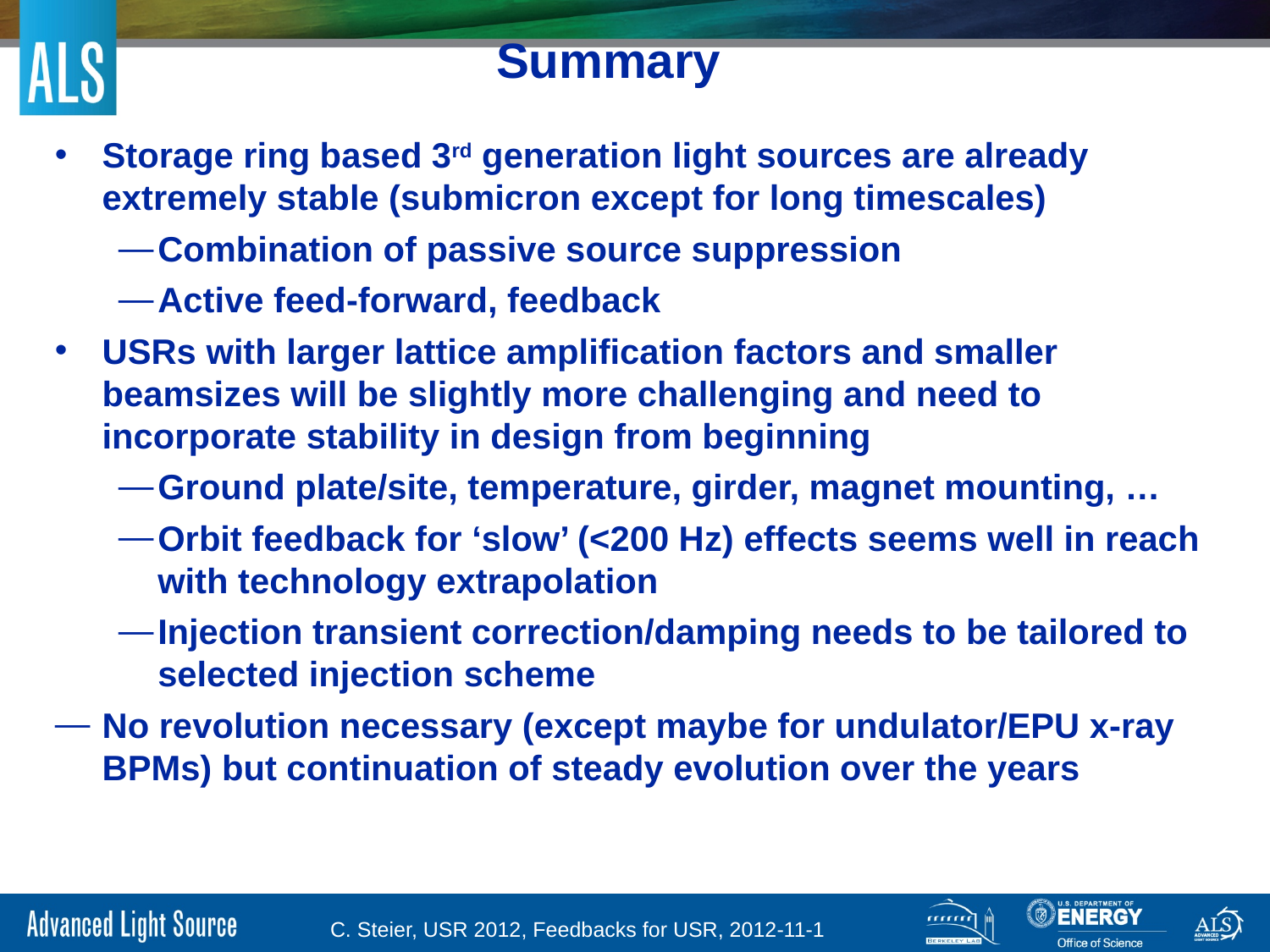

Summary
Storage ring based 3rd generation light sources are already extremely stable (submicron except for long timescales)
Combination of passive source suppression
Active feed-forward, feedback
USRs with larger lattice amplification factors and smaller beamsizes will be slightly more challenging and need to incorporate stability in design from beginning
Ground plate/site, temperature, girder, magnet mounting, …
Orbit feedback for ‘slow’ (<200 Hz) effects seems well in reach with technology extrapolation
Injection transient correction/damping needs to be tailored to selected injection scheme
No revolution necessary (except maybe for undulator/EPU x-ray BPMs) but continuation of steady evolution over the years